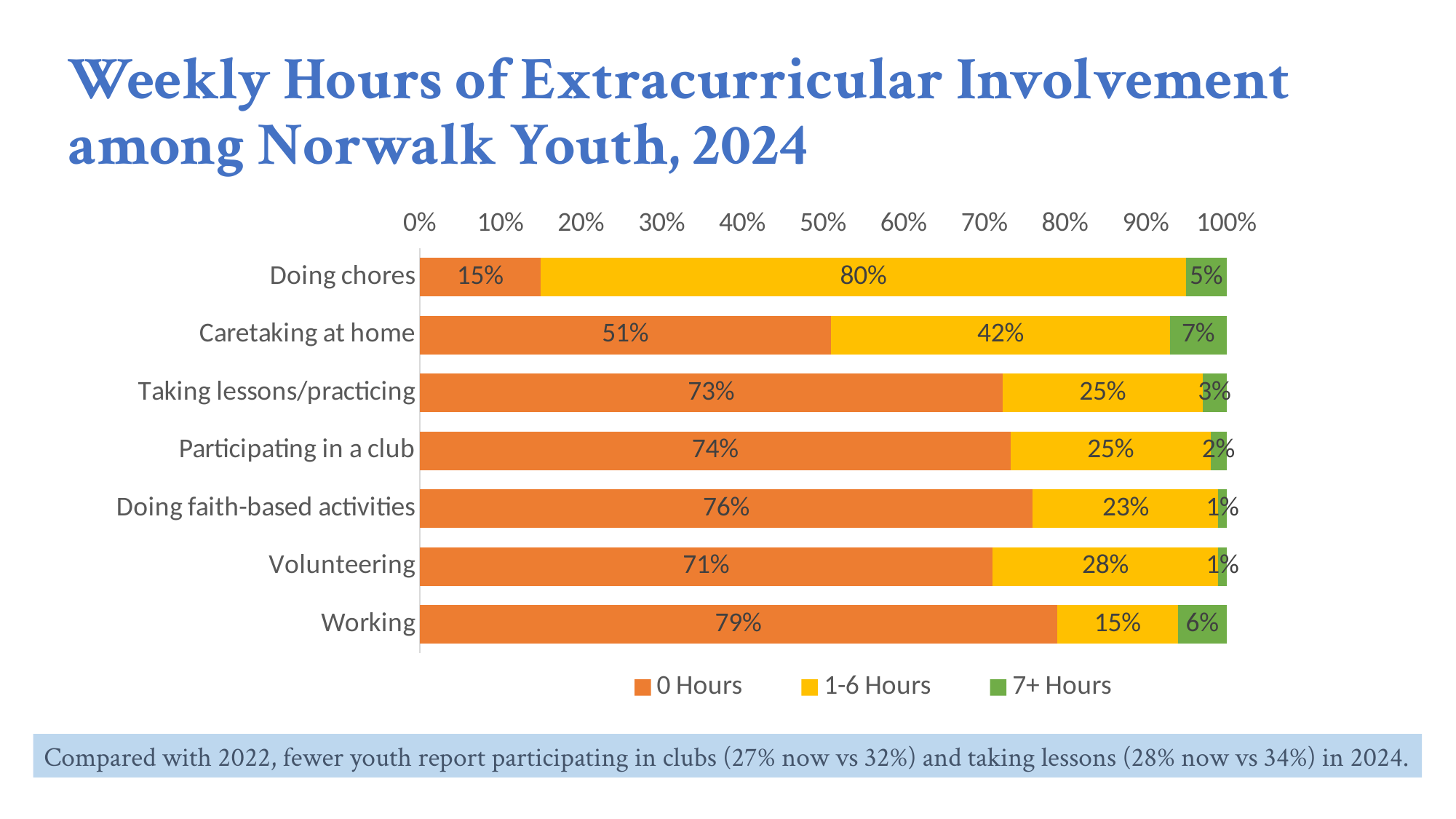

Weekly Hours of Extracurricular Involvement among Norwalk Youth, 2024

### Chart

| Category | 0 Hours | 1-6 Hours | 7+ Hours |
|---|---|---|---|
| Working | 0.79 | 0.15 | 0.06 |
| Volunteering | 0.71 | 0.28 | 0.01 |
| Doing faith-based activities | 0.76 | 0.23 | 0.01 |
| Participating in a club | 0.74 | 0.25 | 0.02 |
| Taking lessons/practicing | 0.73 | 0.25 | 0.03 |
| Caretaking at home | 0.51 | 0.42 | 0.07 |
| Doing chores | 0.15 | 0.8 | 0.05 |
Compared with 2022, fewer youth report participating in clubs (27% now vs 32%) and taking lessons (28% now vs 34%) in 2024.